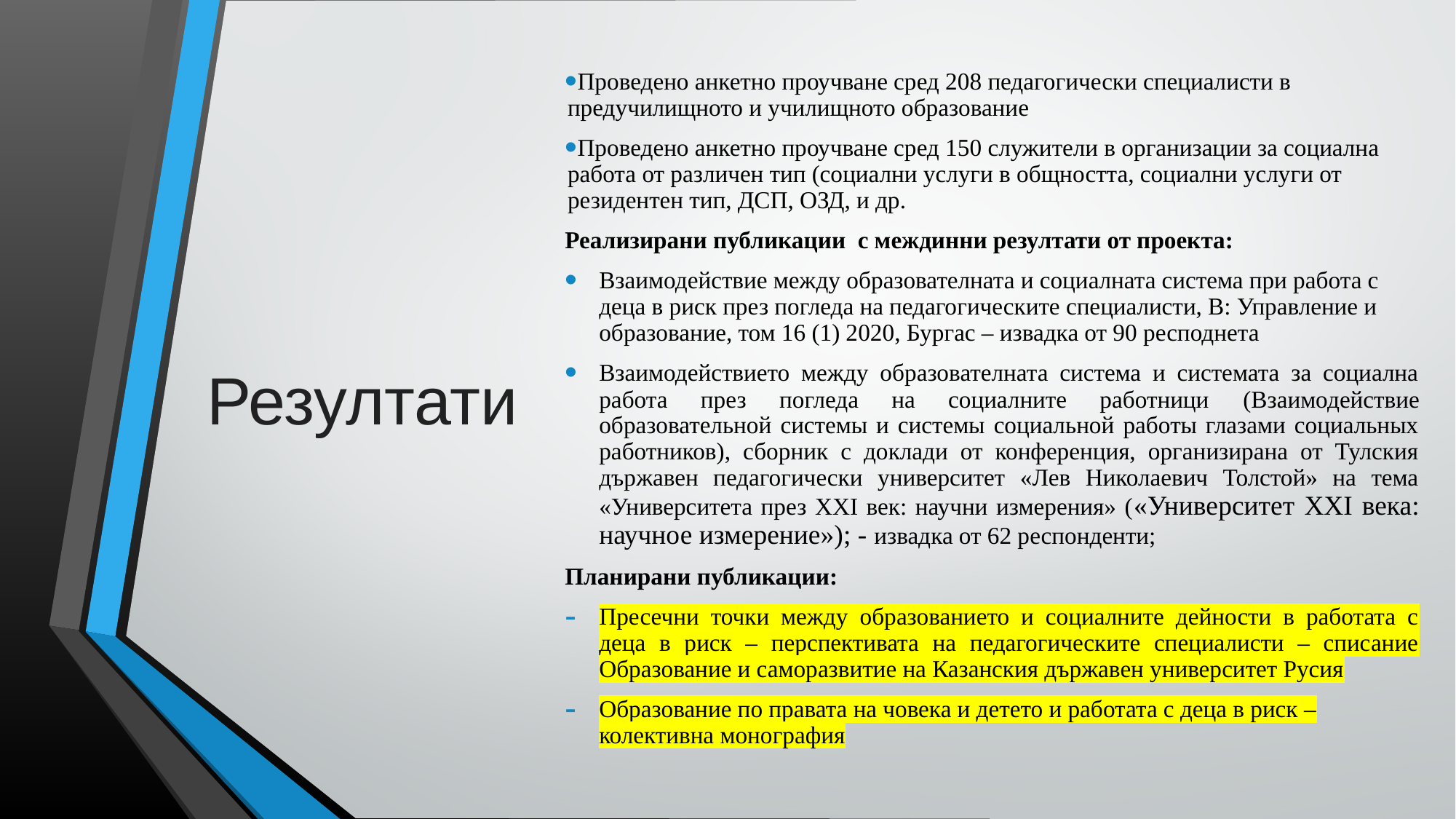

Проведено анкетно проучване сред 208 педагогически специалисти в предучилищното и училищното образование
Проведено анкетно проучване сред 150 служители в организации за социална работа от различен тип (социални услуги в общността, социални услуги от резидентен тип, ДСП, ОЗД, и др.
Реализирани публикации  с междинни резултати от проекта:
Взаимодействие между образователната и социалната система при работа с деца в риск през погледа на педагогическите специалисти, В: Управление и образование, том 16 (1) 2020, Бургас – извадка от 90 респоднета
Взаимодействието между образователната система и системата за социална работа през погледа на социалните работници (Взаимодействие образовательной системы и системы социальной работы глазами социальных работников), сборник с доклади от конференция, организирана от Тулския държавен педагогически университет «Лев Николаевич Толстой» на тема «Университета през ХХІ век: научни измерения» («Университет XXI века: научное измерение»); - извадка от 62 респонденти;
Планирани публикации:
Пресечни точки между образованието и социалните дейности в работата с деца в риск – перспективата на педагогическите специалисти – списание Образование и саморазвитие на Казанския държавен университет Русия
Образование по правата на човека и детето и работата с деца в риск – колективна монография

# Резултати